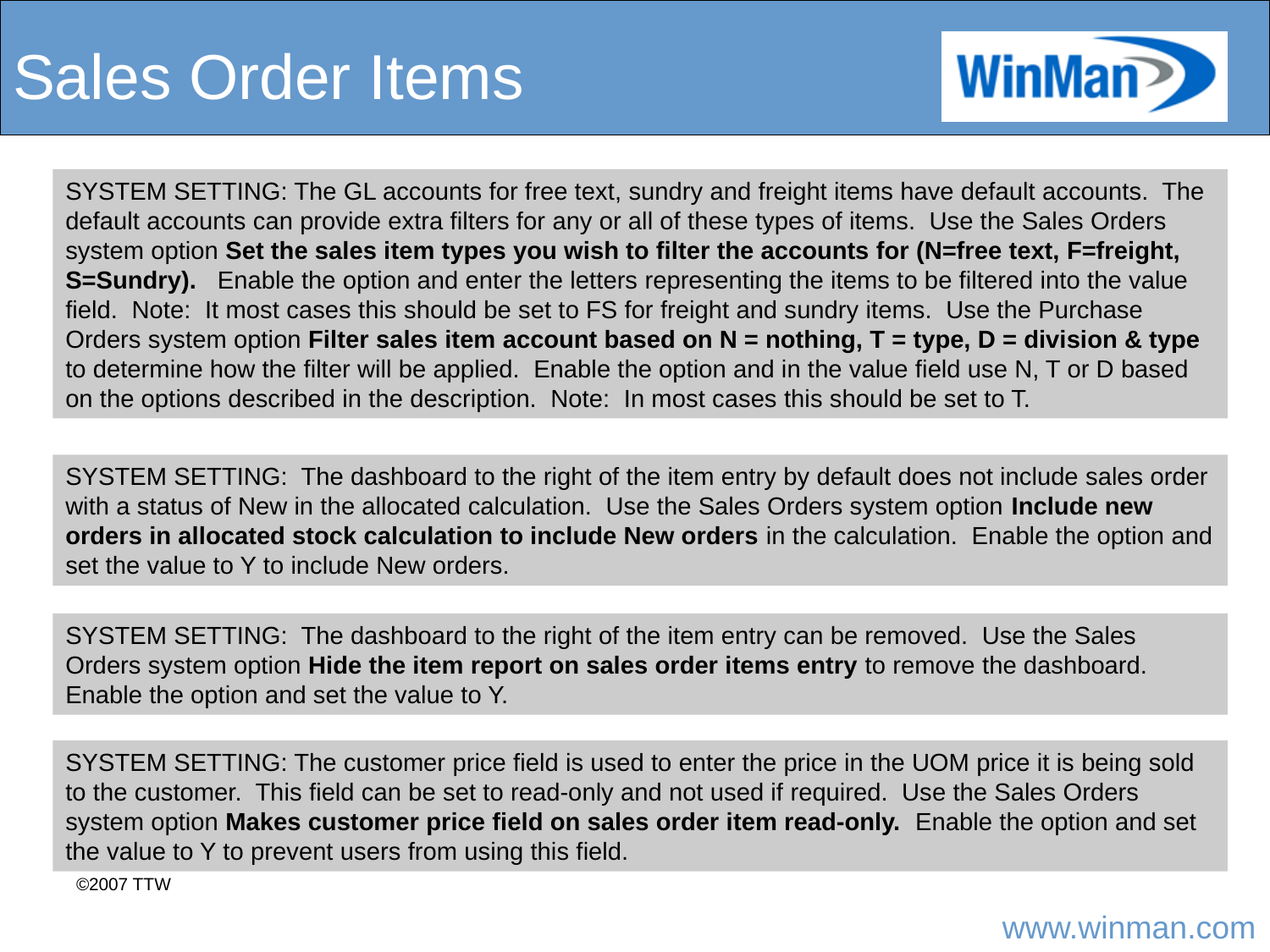

# Sales Order Items
SYSTEM SETTING: The GL accounts for free text, sundry and freight items have default accounts.  The default accounts can provide extra filters for any or all of these types of items.  Use the Sales Orders system option Set the sales item types you wish to filter the accounts for (N=free text, F=freight, S=Sundry).   Enable the option and enter the letters representing the items to be filtered into the value field.  Note:  It most cases this should be set to FS for freight and sundry items.  Use the Purchase Orders system option Filter sales item account based on N = nothing, T = type, D = division & type to determine how the filter will be applied.  Enable the option and in the value field use N, T or D based on the options described in the description.  Note:  In most cases this should be set to T.
SYSTEM SETTING:  The dashboard to the right of the item entry by default does not include sales order with a status of New in the allocated calculation.  Use the Sales Orders system option Include new orders in allocated stock calculation to include New orders in the calculation.  Enable the option and set the value to Y to include New orders.
SYSTEM SETTING:  The dashboard to the right of the item entry can be removed.  Use the Sales Orders system option Hide the item report on sales order items entry to remove the dashboard.  Enable the option and set the value to Y.
SYSTEM SETTING: The customer price field is used to enter the price in the UOM price it is being sold to the customer.  This field can be set to read-only and not used if required.  Use the Sales Orders system option Makes customer price field on sales order item read-only.  Enable the option and set the value to Y to prevent users from using this field.
©2007 TTW